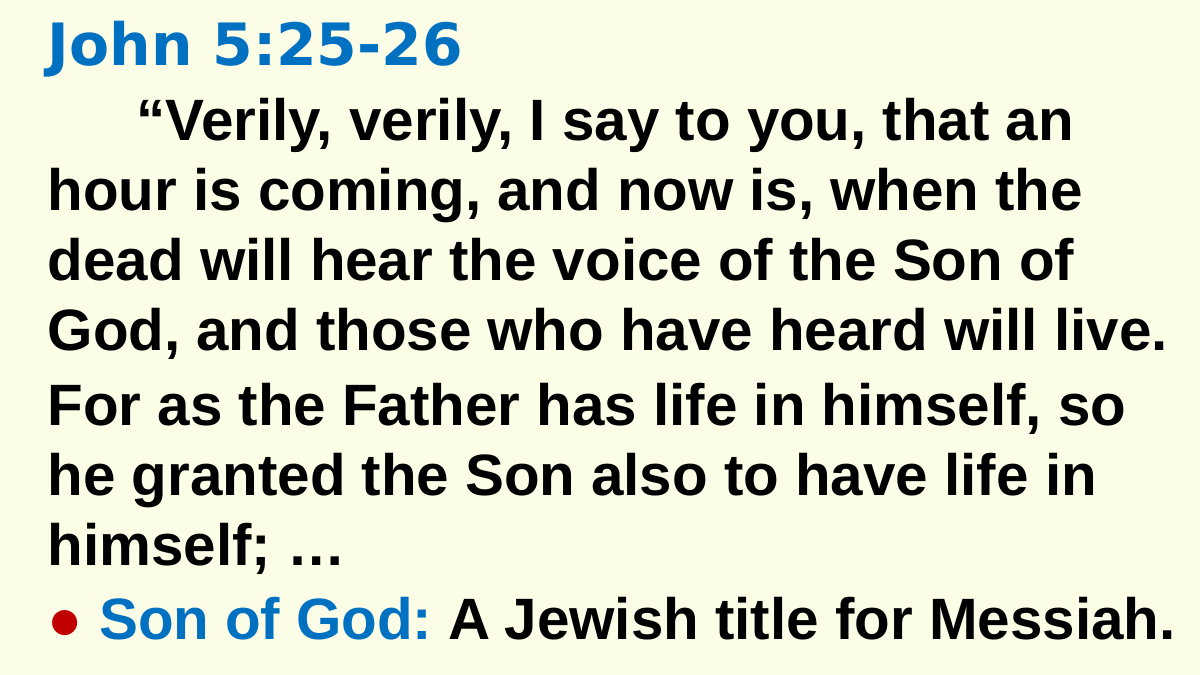

John 5:25-26
“Verily, verily, I say to you, that an hour is coming, and now is, when the dead will hear the voice of the Son of God, and those who have heard will live.
For as the Father has life in himself, so he granted the Son also to have life in himself; …
● Son of God: A Jewish title for Messiah.